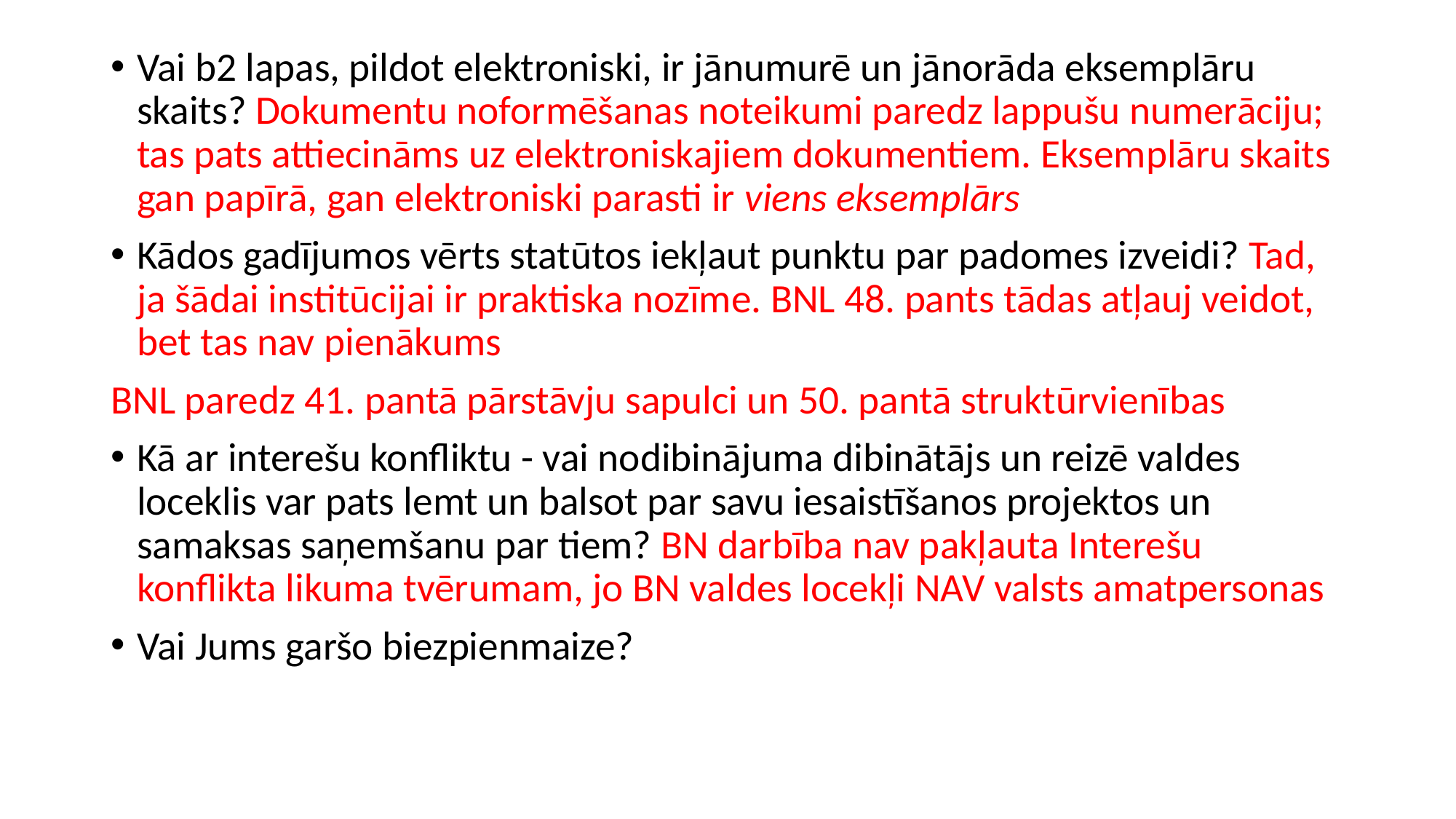

Vai b2 lapas, pildot elektroniski, ir jānumurē un jānorāda eksemplāru skaits? Dokumentu noformēšanas noteikumi paredz lappušu numerāciju; tas pats attiecināms uz elektroniskajiem dokumentiem. Eksemplāru skaits gan papīrā, gan elektroniski parasti ir viens eksemplārs
Kādos gadījumos vērts statūtos iekļaut punktu par padomes izveidi? Tad, ja šādai institūcijai ir praktiska nozīme. BNL 48. pants tādas atļauj veidot, bet tas nav pienākums
BNL paredz 41. pantā pārstāvju sapulci un 50. pantā struktūrvienības
Kā ar interešu konfliktu - vai nodibinājuma dibinātājs un reizē valdes loceklis var pats lemt un balsot par savu iesaistīšanos projektos un samaksas saņemšanu par tiem? BN darbība nav pakļauta Interešu konflikta likuma tvērumam, jo BN valdes locekļi NAV valsts amatpersonas
Vai Jums garšo biezpienmaize?